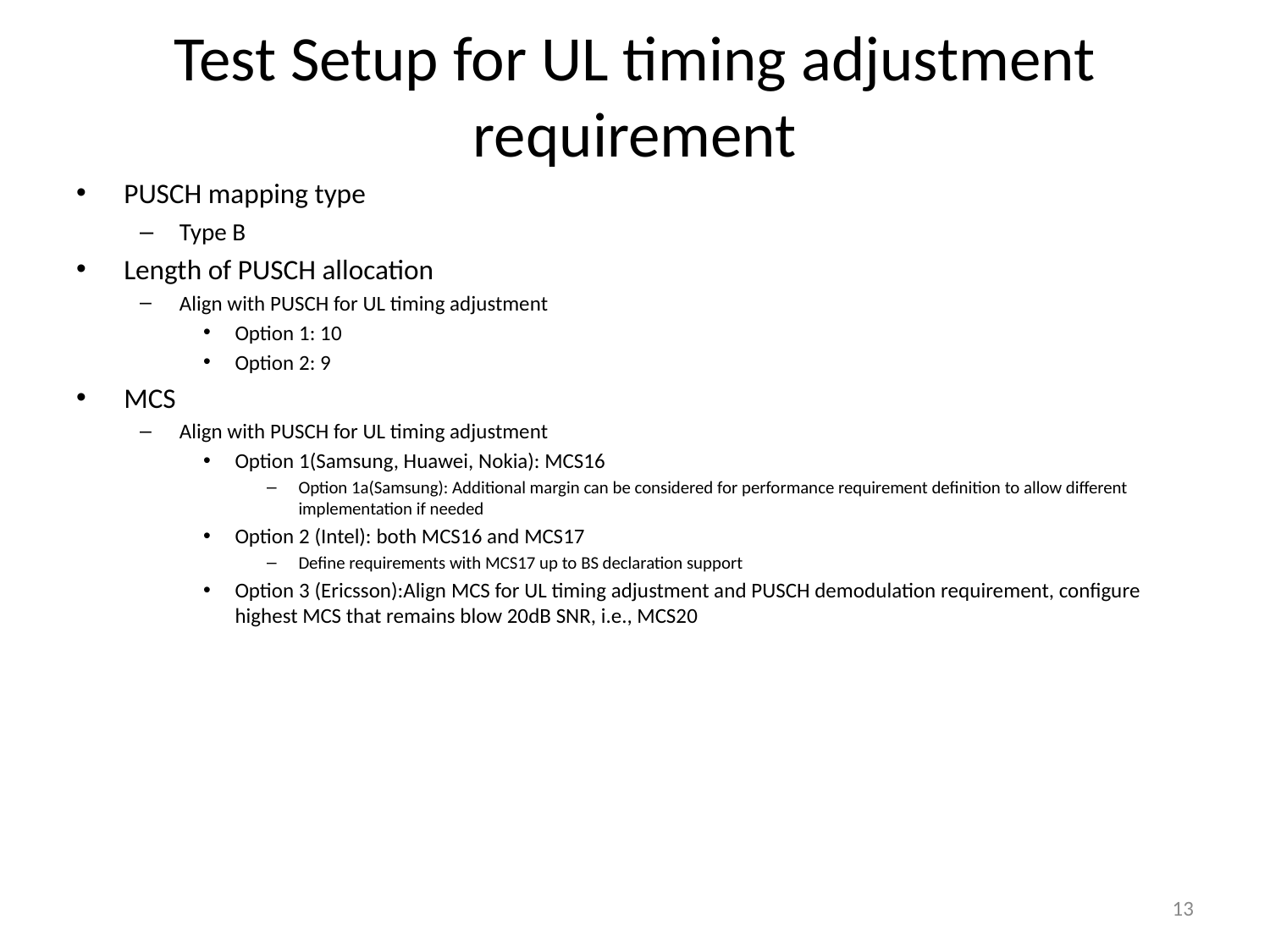

# Test Setup for UL timing adjustment requirement
PUSCH mapping type
Type B
Length of PUSCH allocation
Align with PUSCH for UL timing adjustment
Option 1: 10
Option 2: 9
MCS
Align with PUSCH for UL timing adjustment
Option 1(Samsung, Huawei, Nokia): MCS16
Option 1a(Samsung): Additional margin can be considered for performance requirement definition to allow different implementation if needed
Option 2 (Intel): both MCS16 and MCS17
Define requirements with MCS17 up to BS declaration support
Option 3 (Ericsson):Align MCS for UL timing adjustment and PUSCH demodulation requirement, configure highest MCS that remains blow 20dB SNR, i.e., MCS20

13